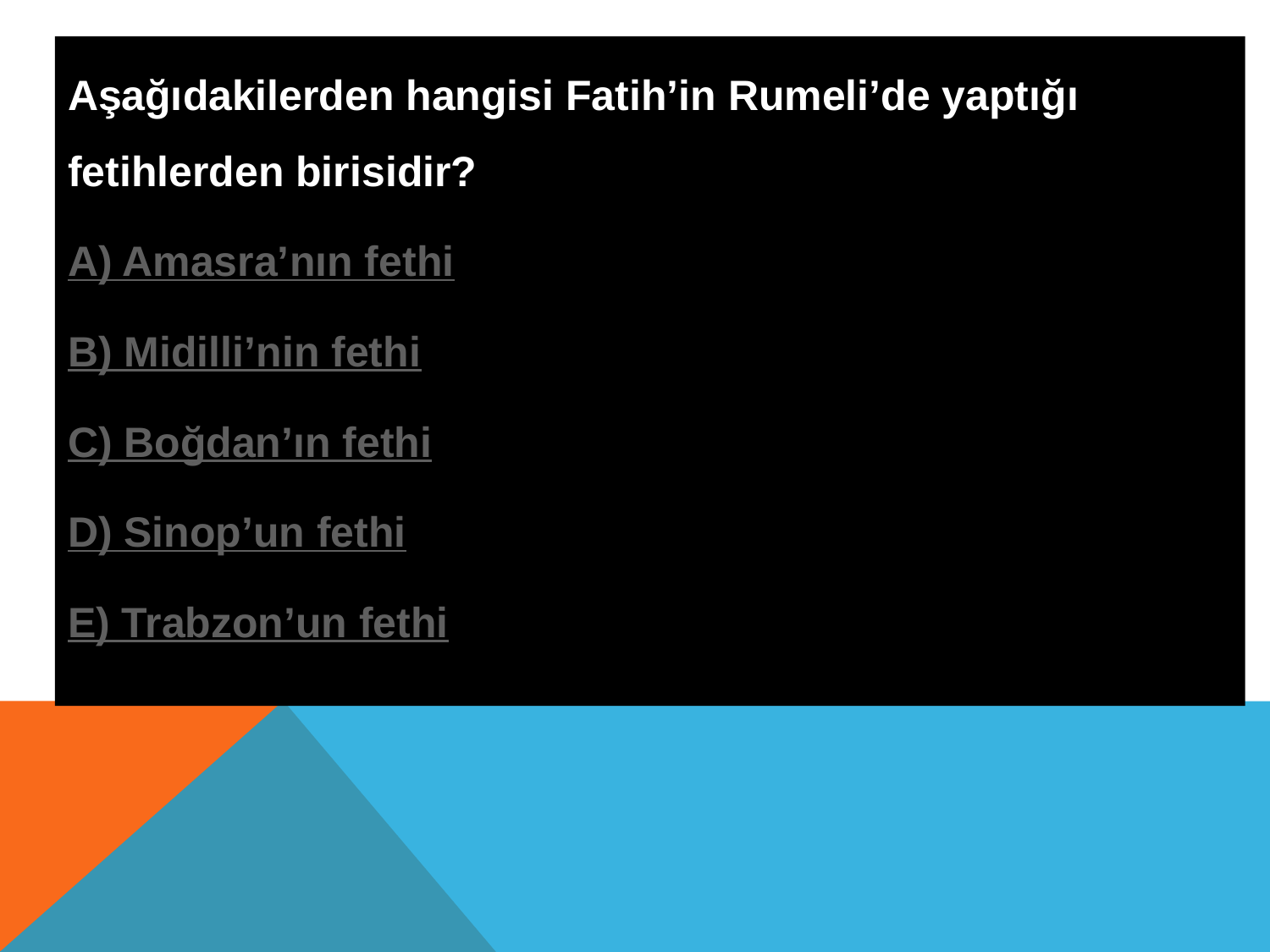

Aşağıdakilerden hangisi Fatih’in Rumeli’de yaptığı fetihlerden birisidir?
A) Amasra’nın fethi
B) Midilli’nin fethi
C) Boğdan’ın fethi
D) Sinop’un fethi
E) Trabzon’un fethi